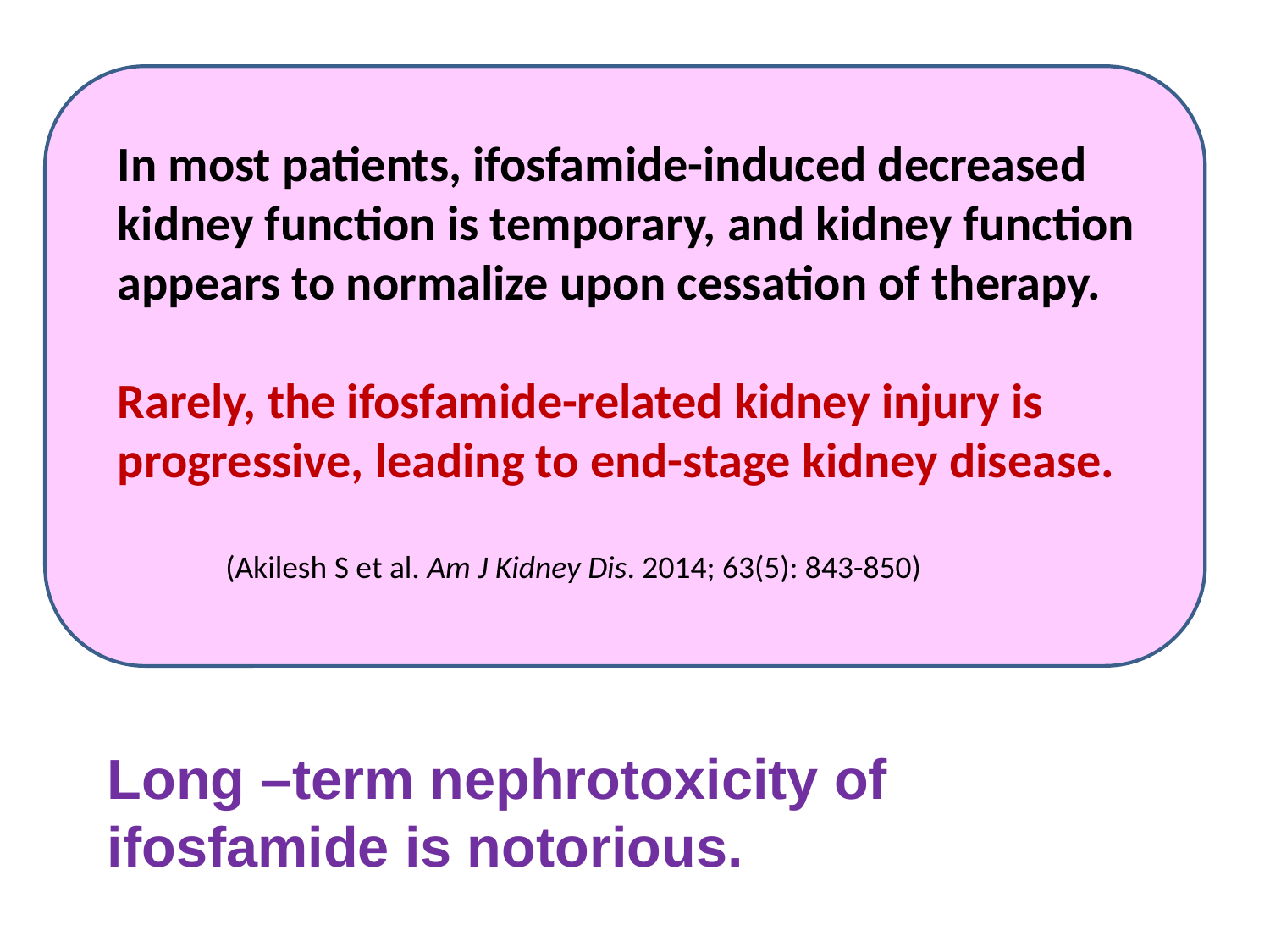

In most patients, ifosfamide-induced decreased
kidney function is temporary, and kidney function
appears to normalize upon cessation of therapy.

Rarely, the ifosfamide-related kidney injury is
progressive, leading to end-stage kidney disease.

               (Akilesh S et al. Am J Kidney Dis. 2014; 63(5): 843-850)
Long –term nephrotoxicity of ifosfamide is notorious.